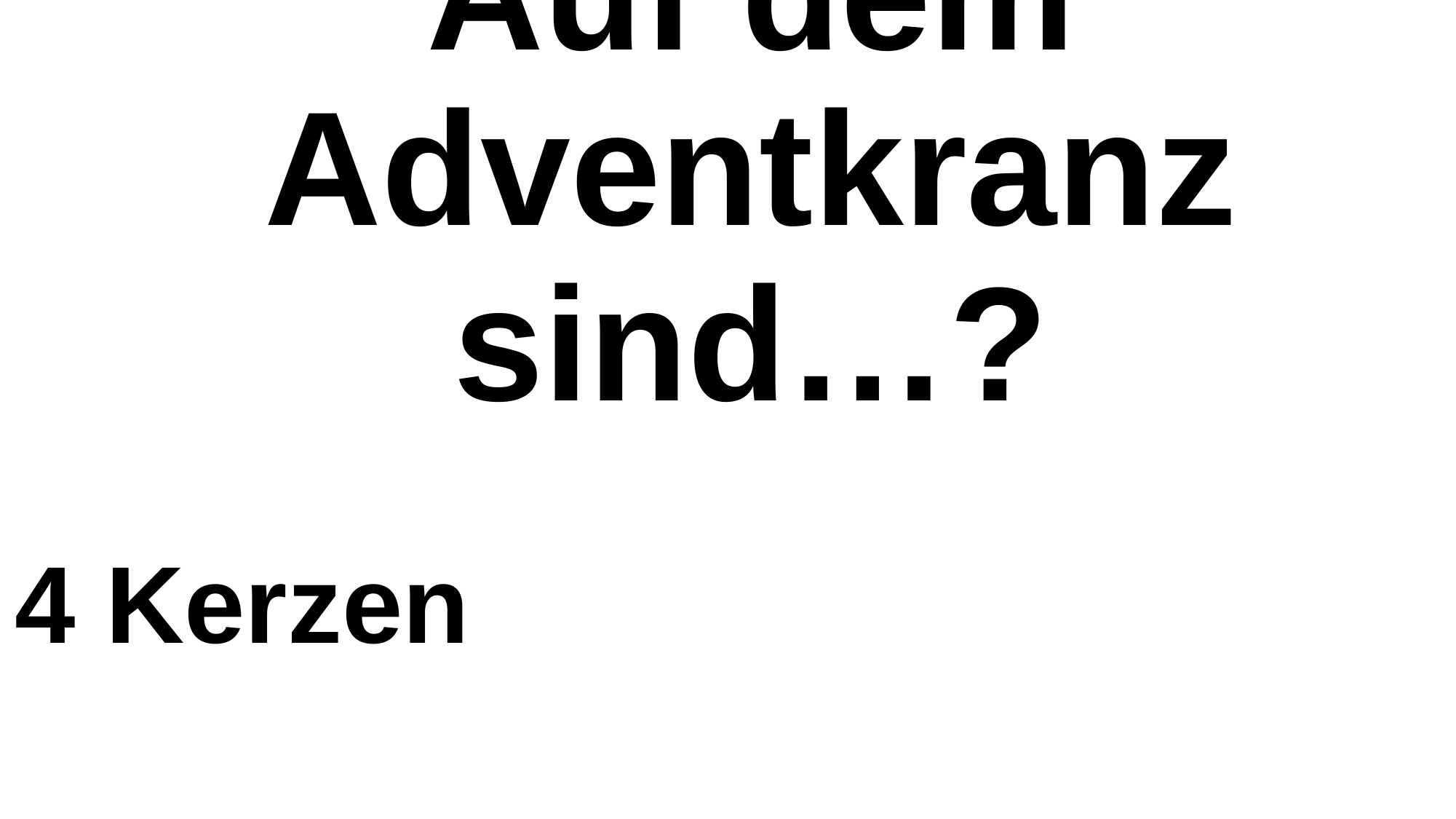

# Auf dem Adventkranz sind…?
4 Kerzen